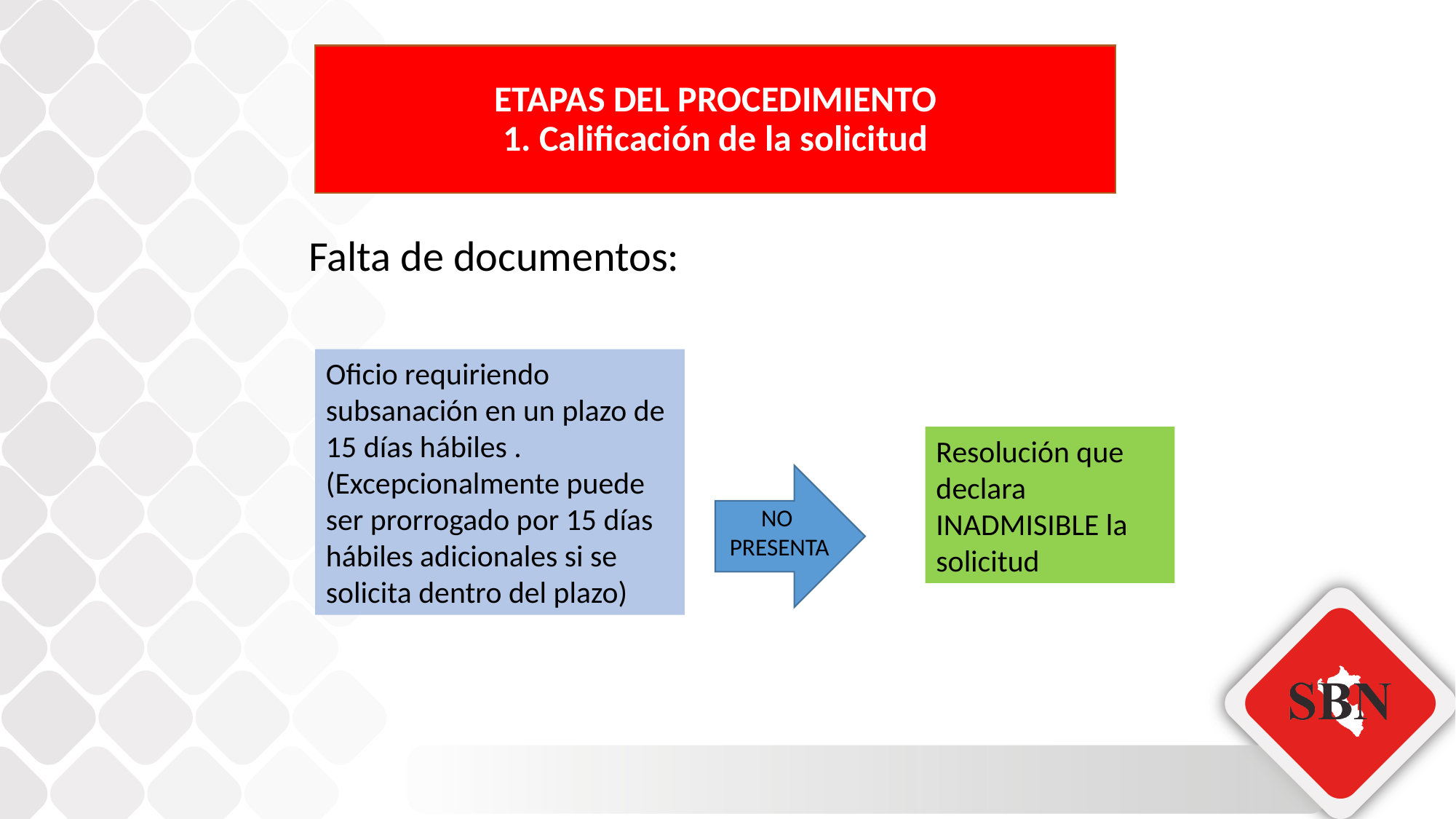

# ETAPAS DEL PROCEDIMIENTO 1. Calificación de la solicitud
Falta de documentos:

Oficio requiriendo subsanación en un plazo de 15 días hábiles .
(Excepcionalmente puede ser prorrogado por 15 días hábiles adicionales si se solicita dentro del plazo)
Resolución que declara
INADMISIBLE la solicitud

NO
PRESENTA